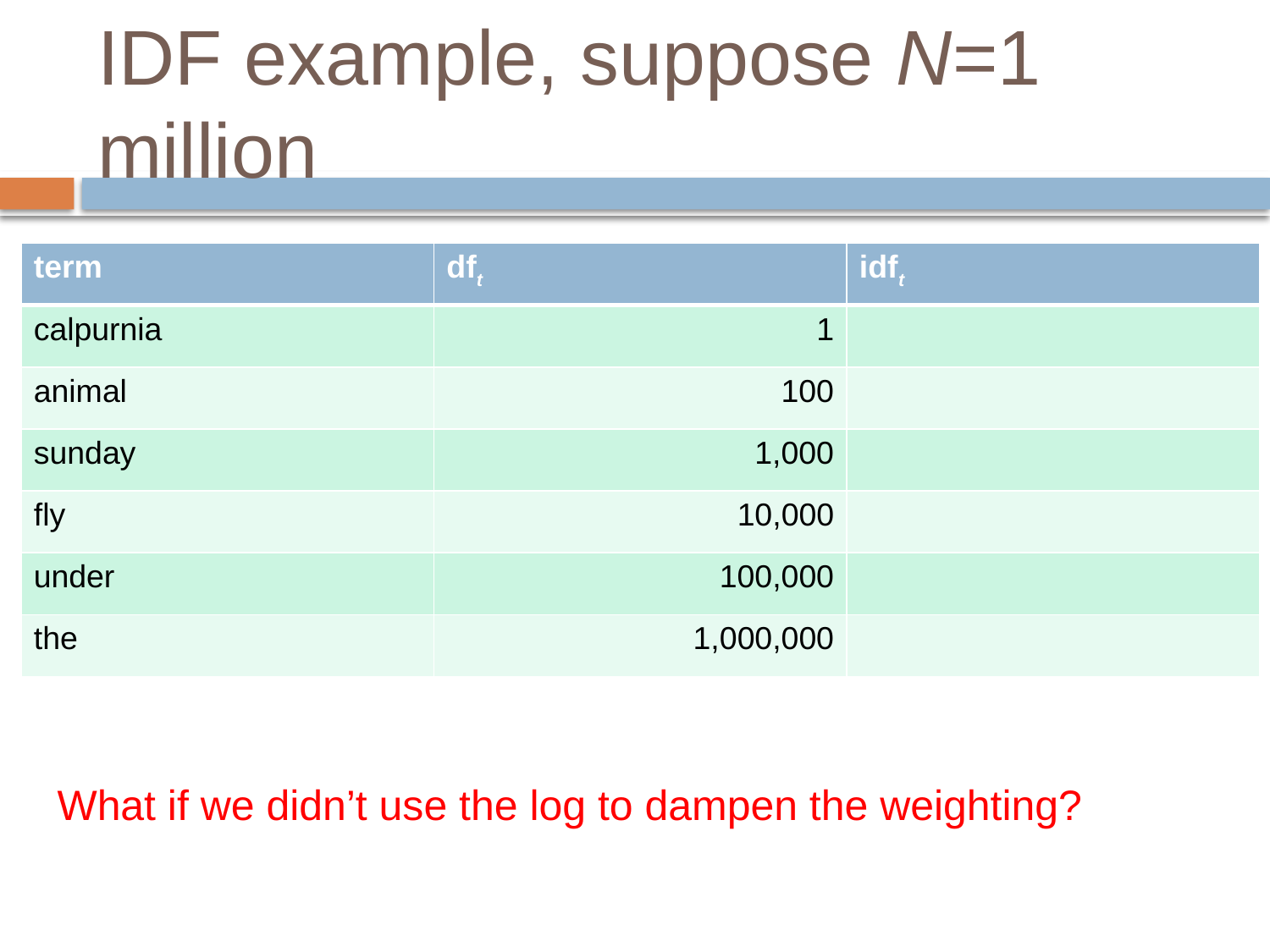

# IDF example, suppose N=1 million
| term | dft | idft |
| --- | --- | --- |
| calpurnia | 1 |  |
| animal | 100 |  |
| sunday | 1,000 |  |
| fly | 10,000 |  |
| under | 100,000 |  |
| the | 1,000,000 |  |
What if we didn’t use the log to dampen the weighting?